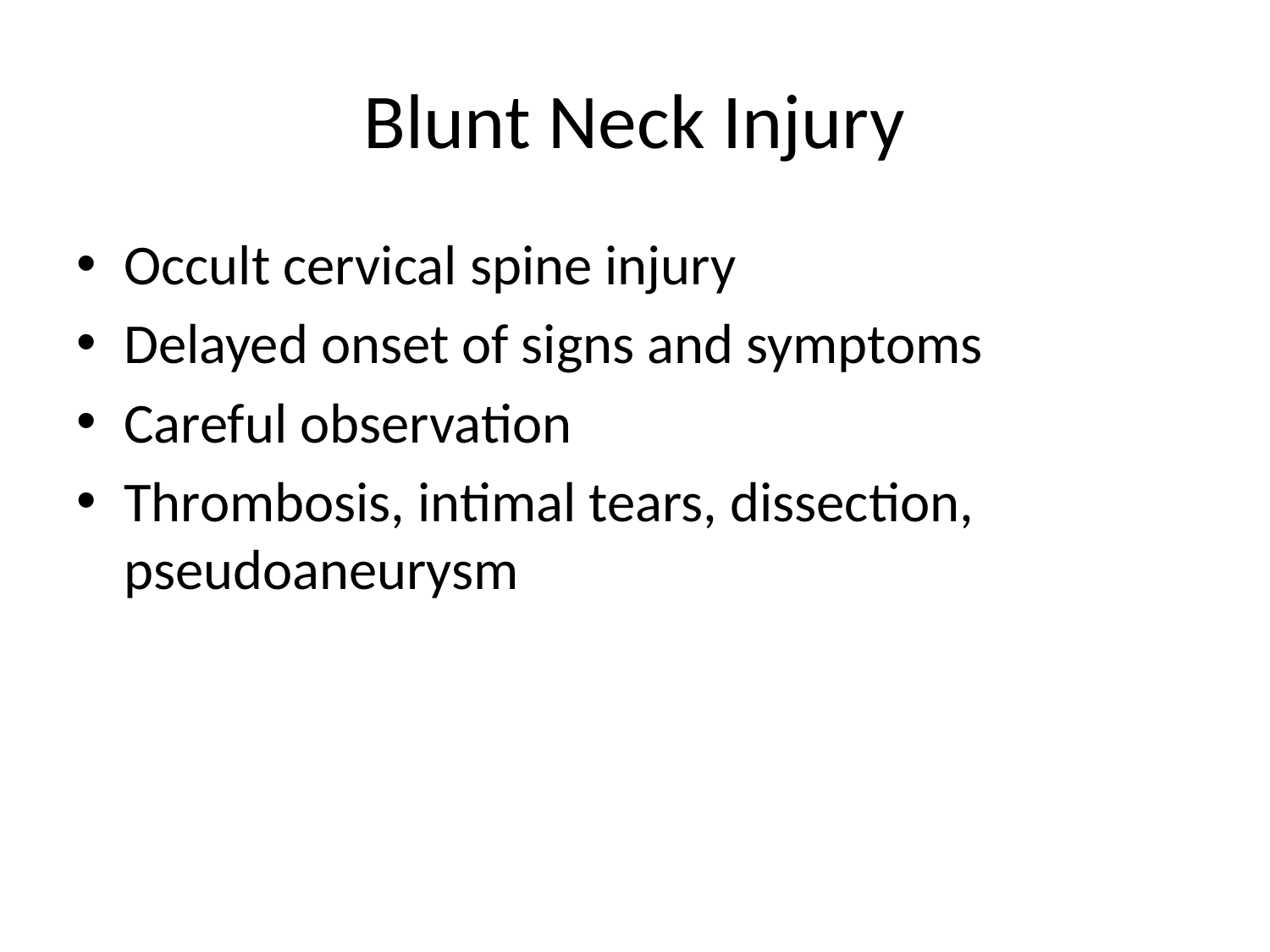

# Blunt Neck Injury
Occult cervical spine injury
Delayed onset of signs and symptoms
Careful observation
Thrombosis, intimal tears, dissection, pseudoaneurysm